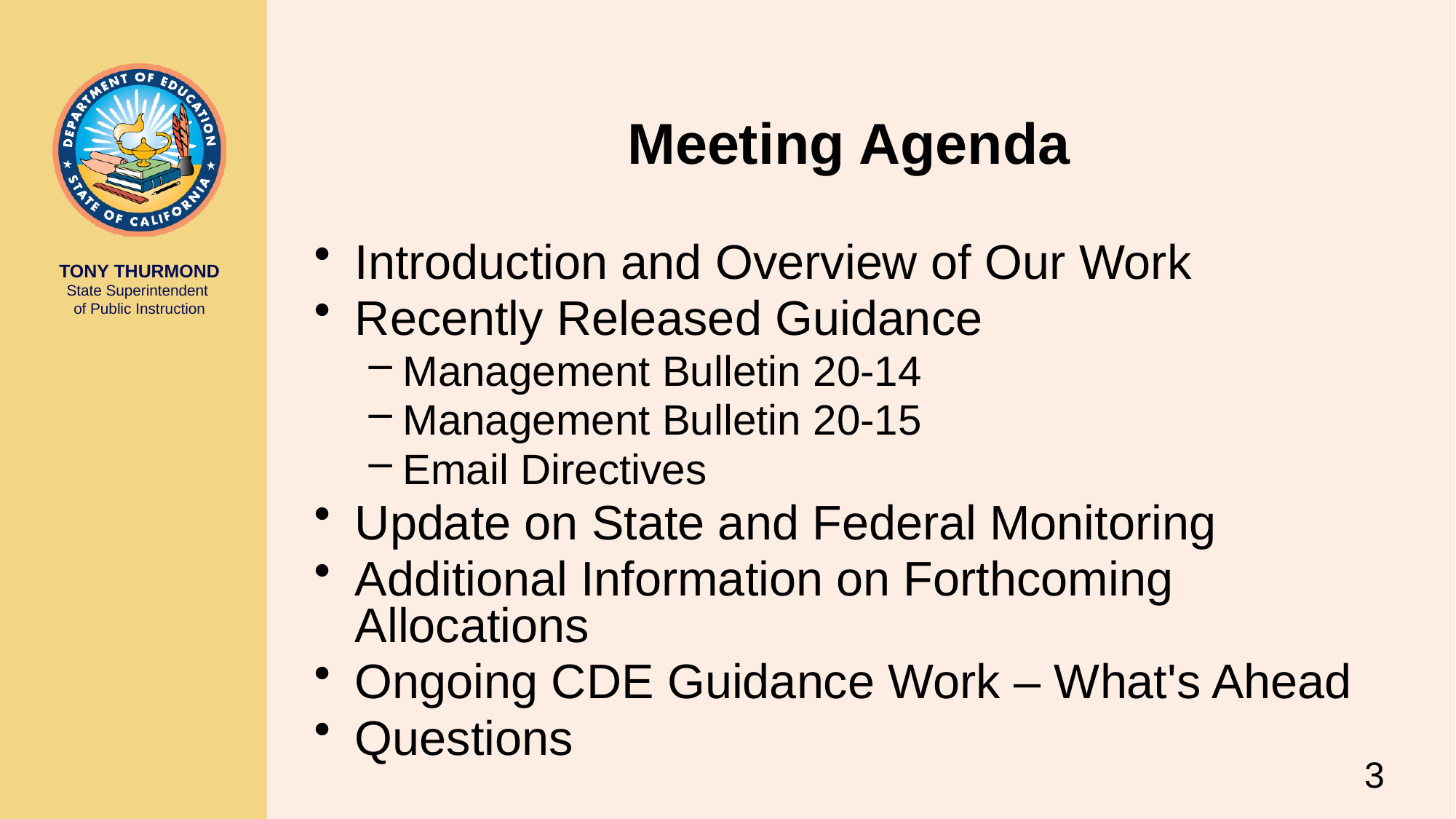

# Meeting Agenda
Introduction and Overview of Our Work
Recently Released Guidance
Management Bulletin 20-14
Management Bulletin 20-15
Email Directives
Update on State and Federal Monitoring
Additional Information on Forthcoming Allocations
Ongoing CDE Guidance Work – What's Ahead
Questions
3